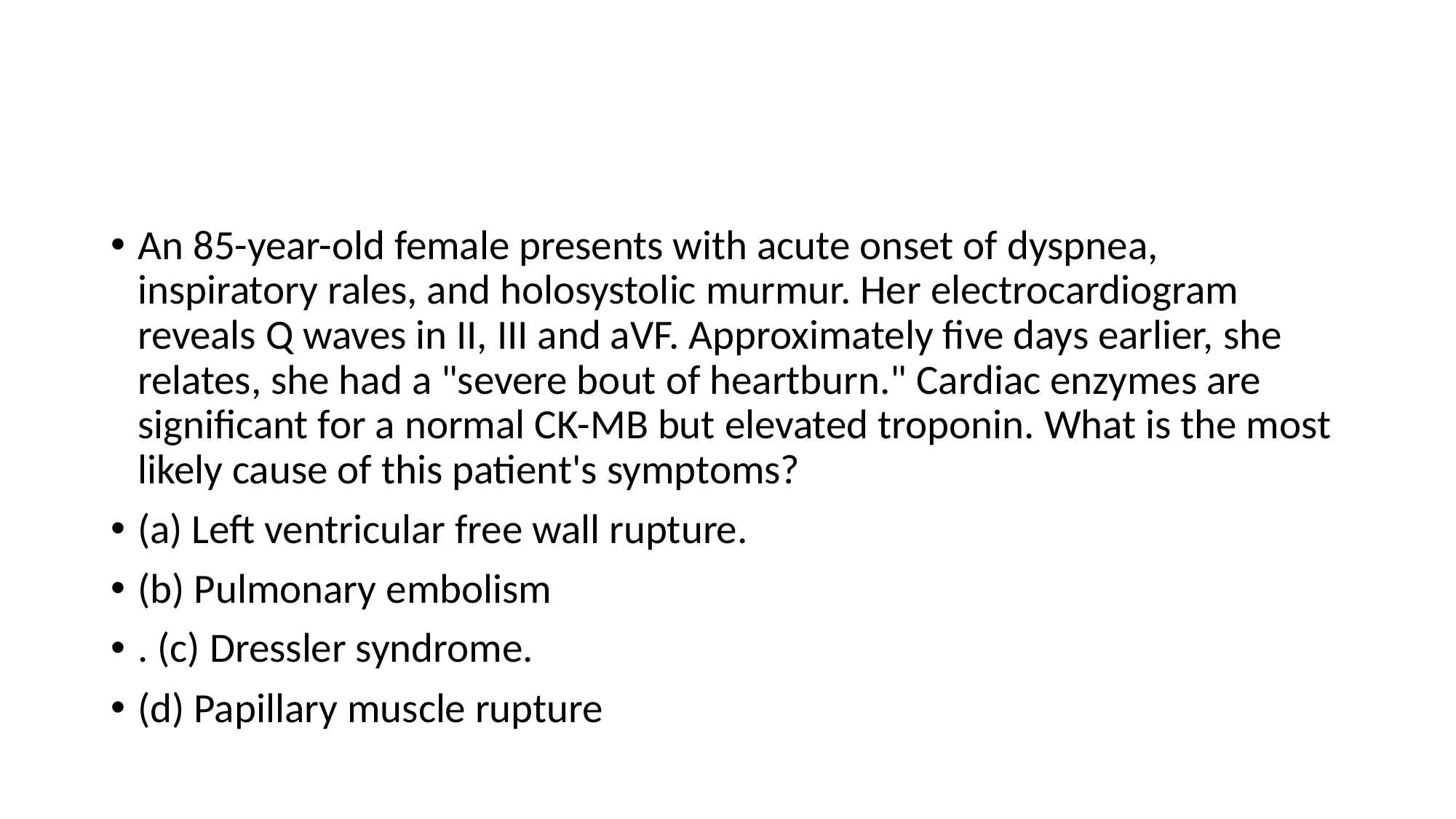

#
An 85-year-old female presents with acute onset of dyspnea, inspiratory rales, and holosystolic murmur. Her electrocardiogram reveals Q waves in II, III and aVF. Approximately five days earlier, she relates, she had a "severe bout of heartburn." Cardiac enzymes are significant for a normal CK-MB but elevated troponin. What is the most likely cause of this patient's symptoms?
(a) Left ventricular free wall rupture.
(b) Pulmonary embolism
. (c) Dressler syndrome.
(d) Papillary muscle rupture